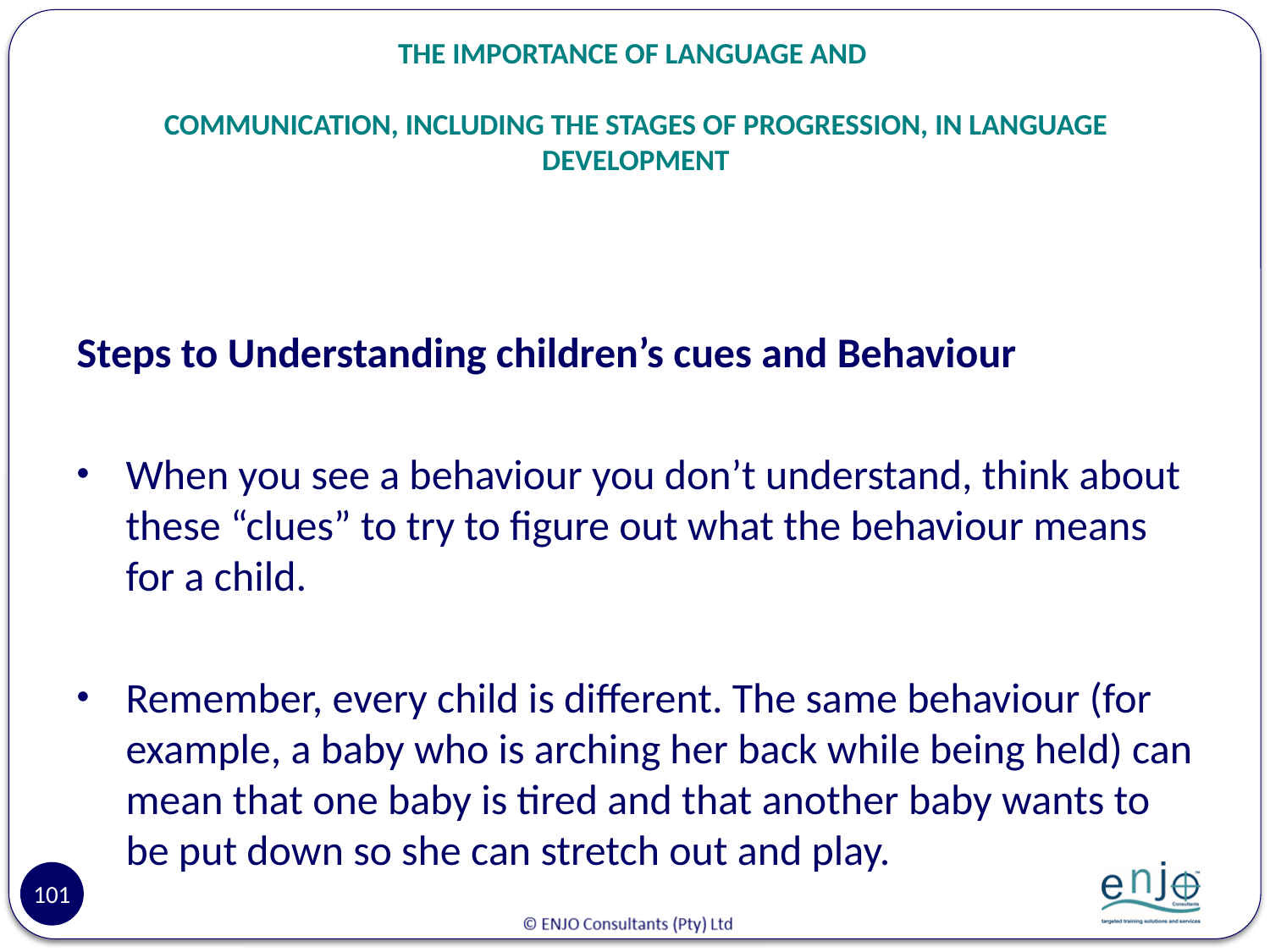

# THE IMPORTANCE OF LANGUAGE AND COMMUNICATION, INCLUDING THE STAGES OF PROGRESSION, IN LANGUAGE DEVELOPMENT
Steps to Understanding children’s cues and Behaviour

When you see a behaviour you don’t understand, think about these “clues” to try to figure out what the behaviour means for a child.

Remember, every child is different. The same behaviour (for example, a baby who is arching her back while being held) can mean that one baby is tired and that another baby wants to be put down so she can stretch out and play.

101